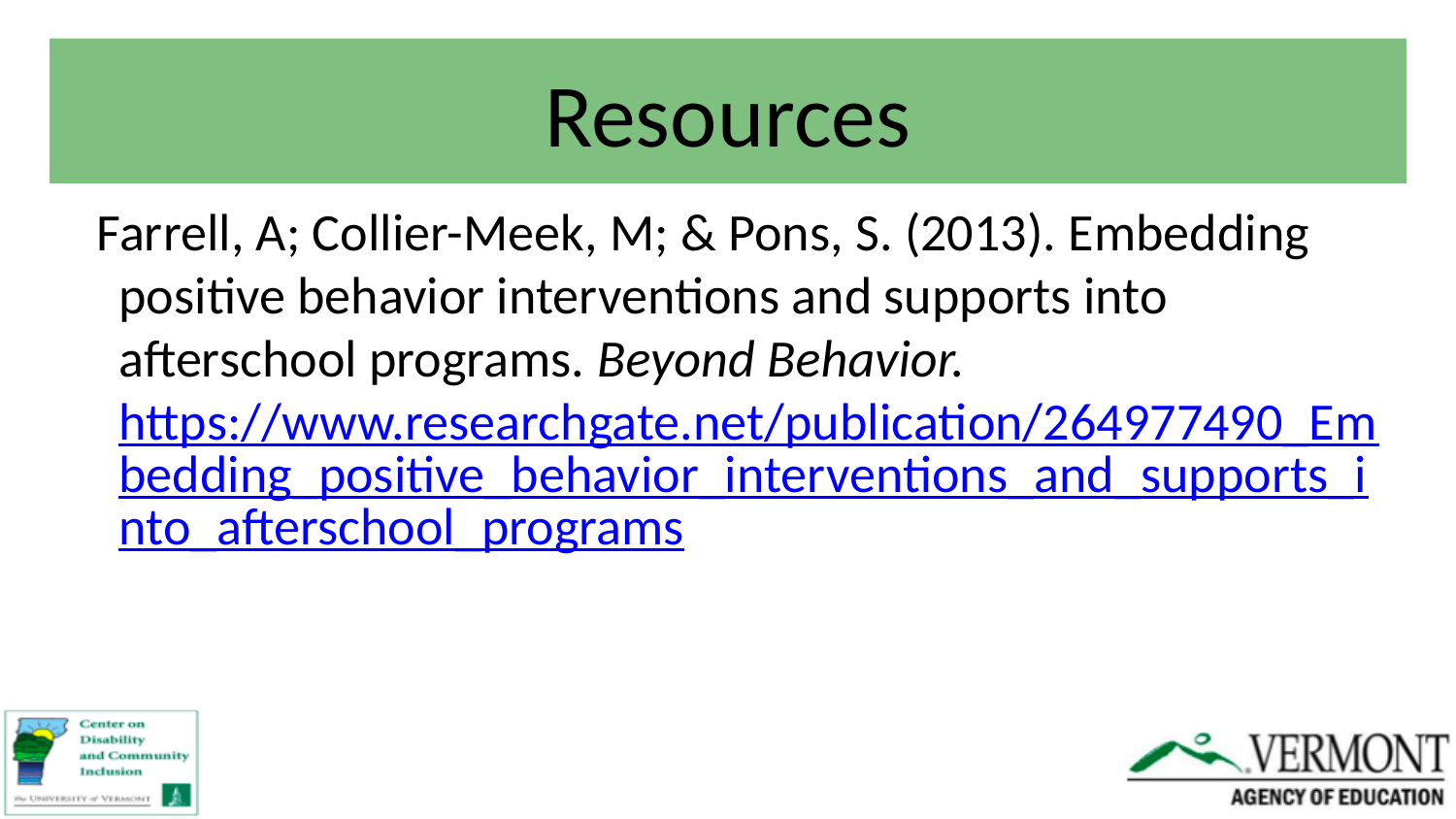

# Resources
Farrell, A; Collier-Meek, M; & Pons, S. (2013). Embedding positive behavior interventions and supports into afterschool programs. Beyond Behavior. https://www.researchgate.net/publication/264977490_Embedding_positive_behavior_interventions_and_supports_into_afterschool_programs